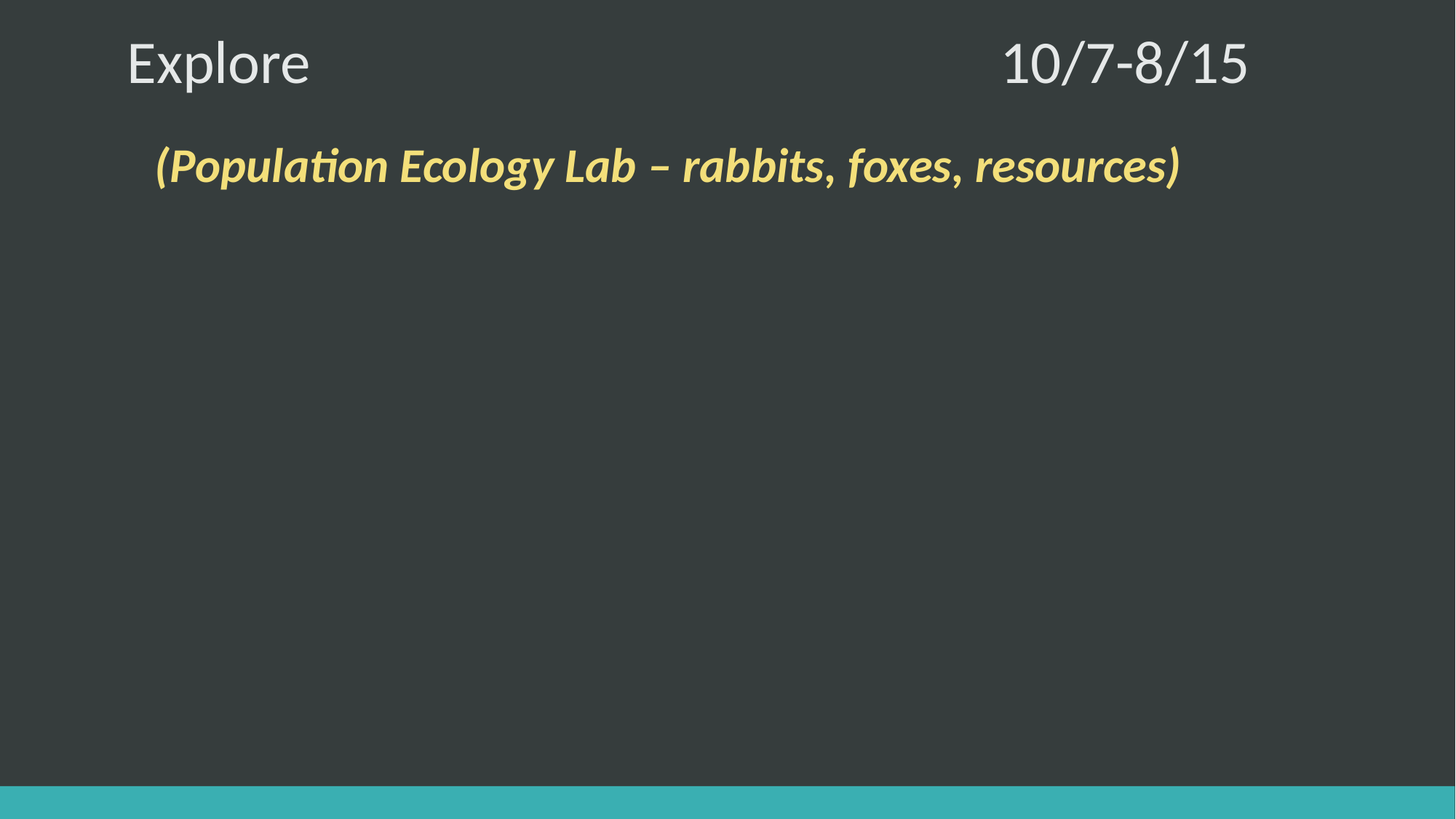

# Explore							10/7-8/15
(Population Ecology Lab – rabbits, foxes, resources)